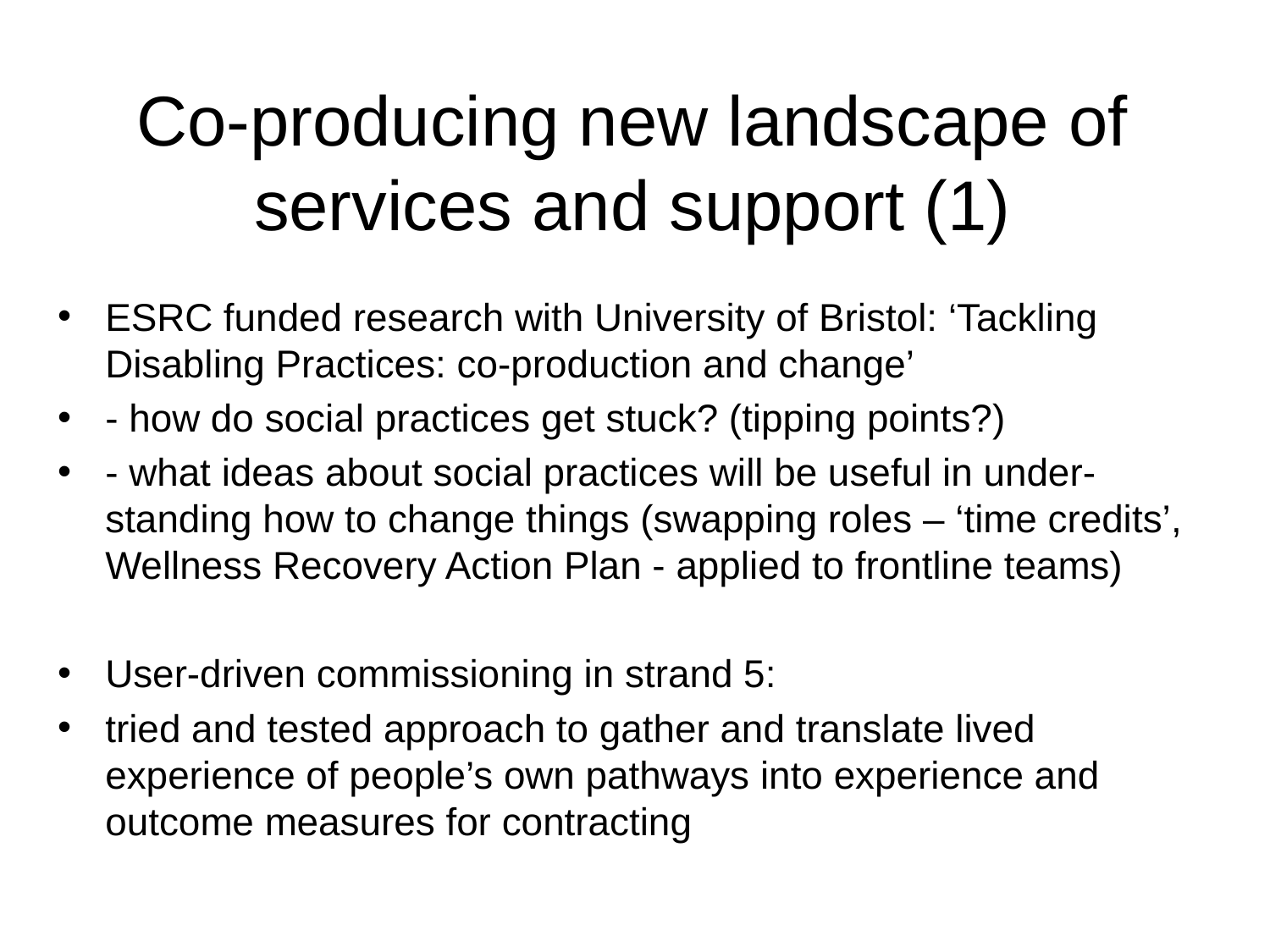

# Co-producing new landscape of services and support (1)
ESRC funded research with University of Bristol: ‘Tackling Disabling Practices: co-production and change’
- how do social practices get stuck? (tipping points?)
- what ideas about social practices will be useful in under-standing how to change things (swapping roles – ‘time credits’, Wellness Recovery Action Plan - applied to frontline teams)

User-driven commissioning in strand 5:
tried and tested approach to gather and translate lived experience of people’s own pathways into experience and outcome measures for contracting